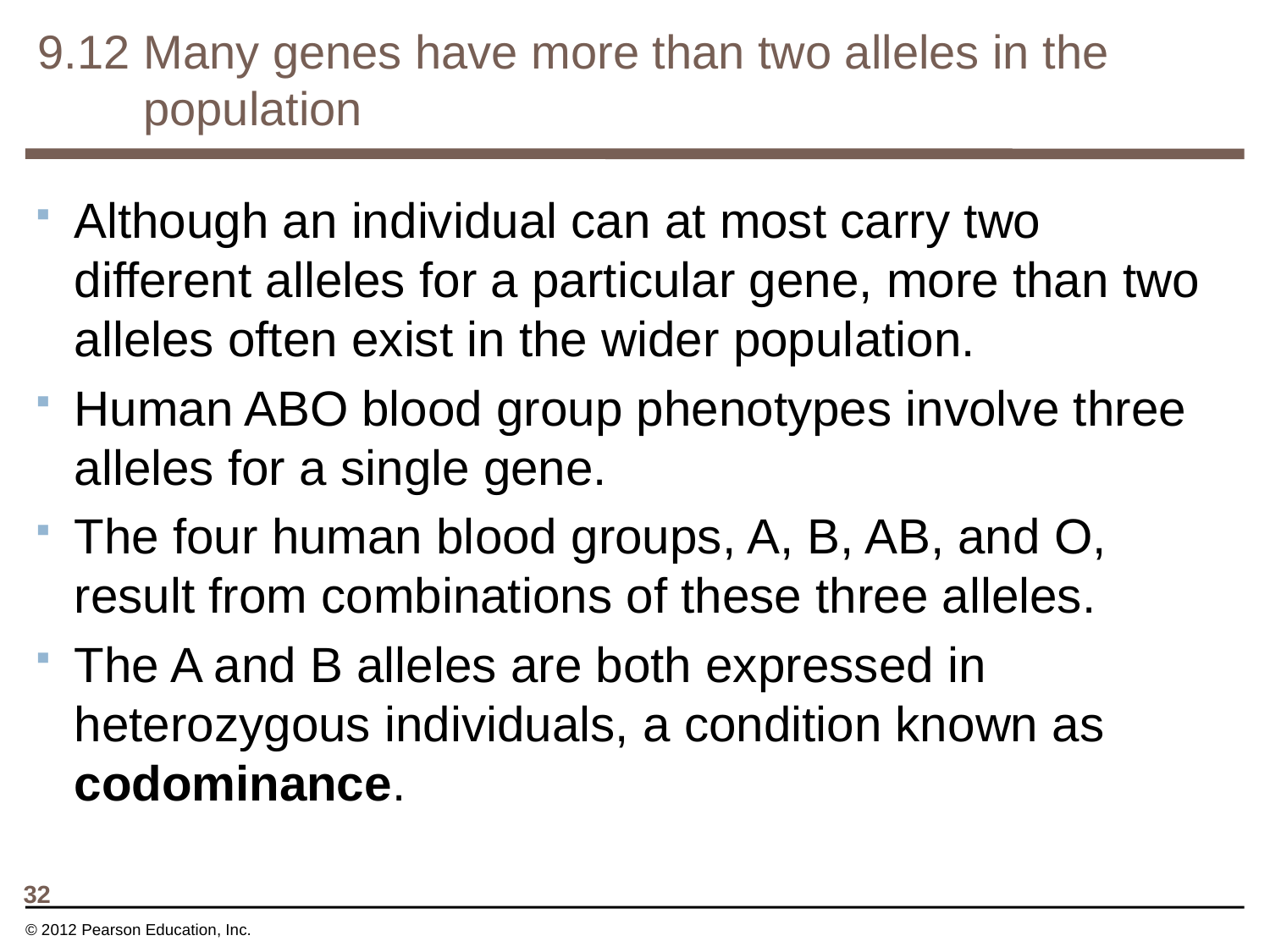

9.12 Many genes have more than two alleles in the population
0

Although an individual can at most carry two different alleles for a particular gene, more than two alleles often exist in the wider population.
Human ABO blood group phenotypes involve three alleles for a single gene.
The four human blood groups, A, B, AB, and O, result from combinations of these three alleles.
The A and B alleles are both expressed in heterozygous individuals, a condition known as codominance.
32

© 2012 Pearson Education, Inc.